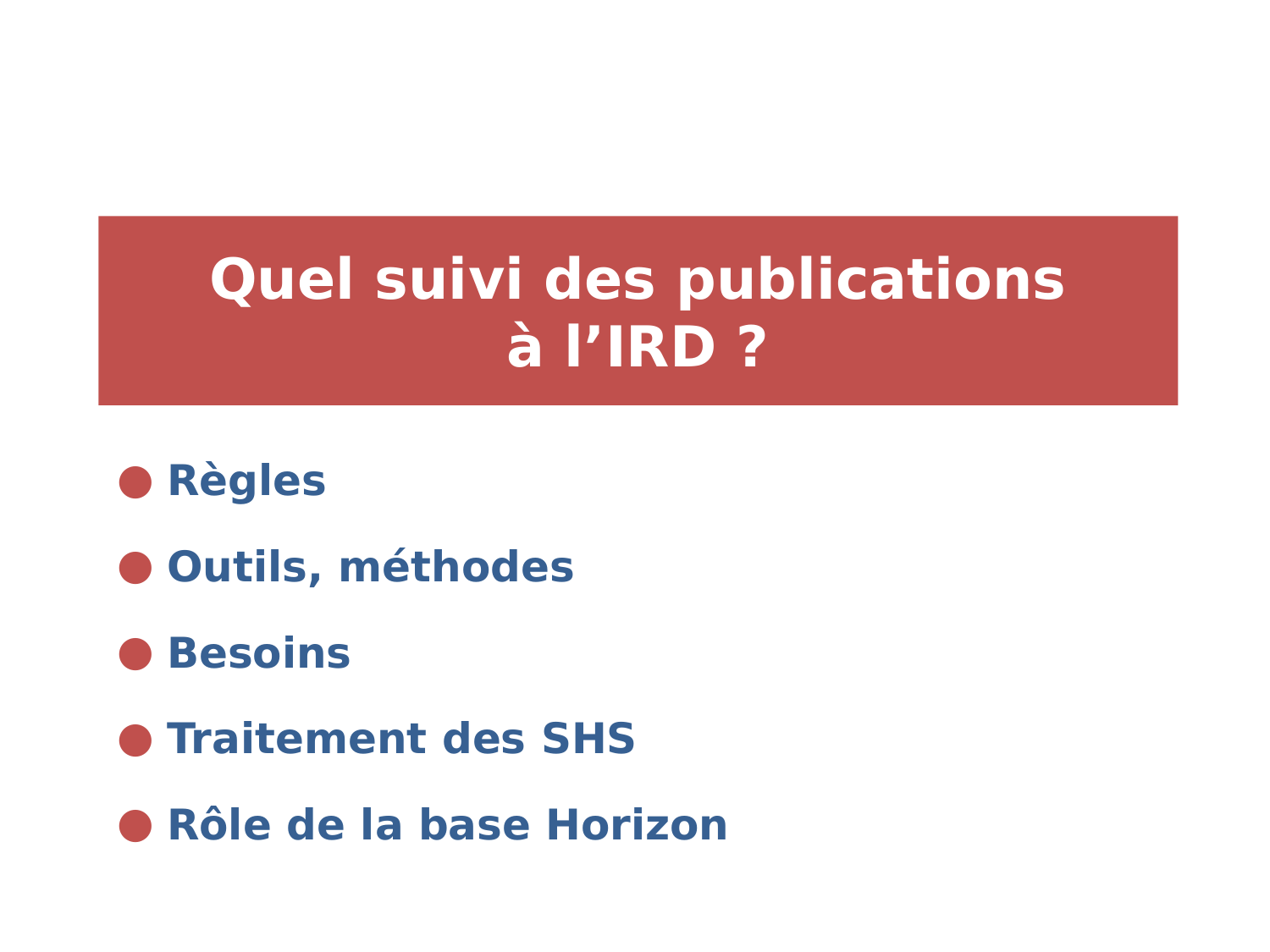

# Quel suivi des publications à l’IRD ?
Règles
Outils, méthodes
Besoins
Traitement des SHS
Rôle de la base Horizon